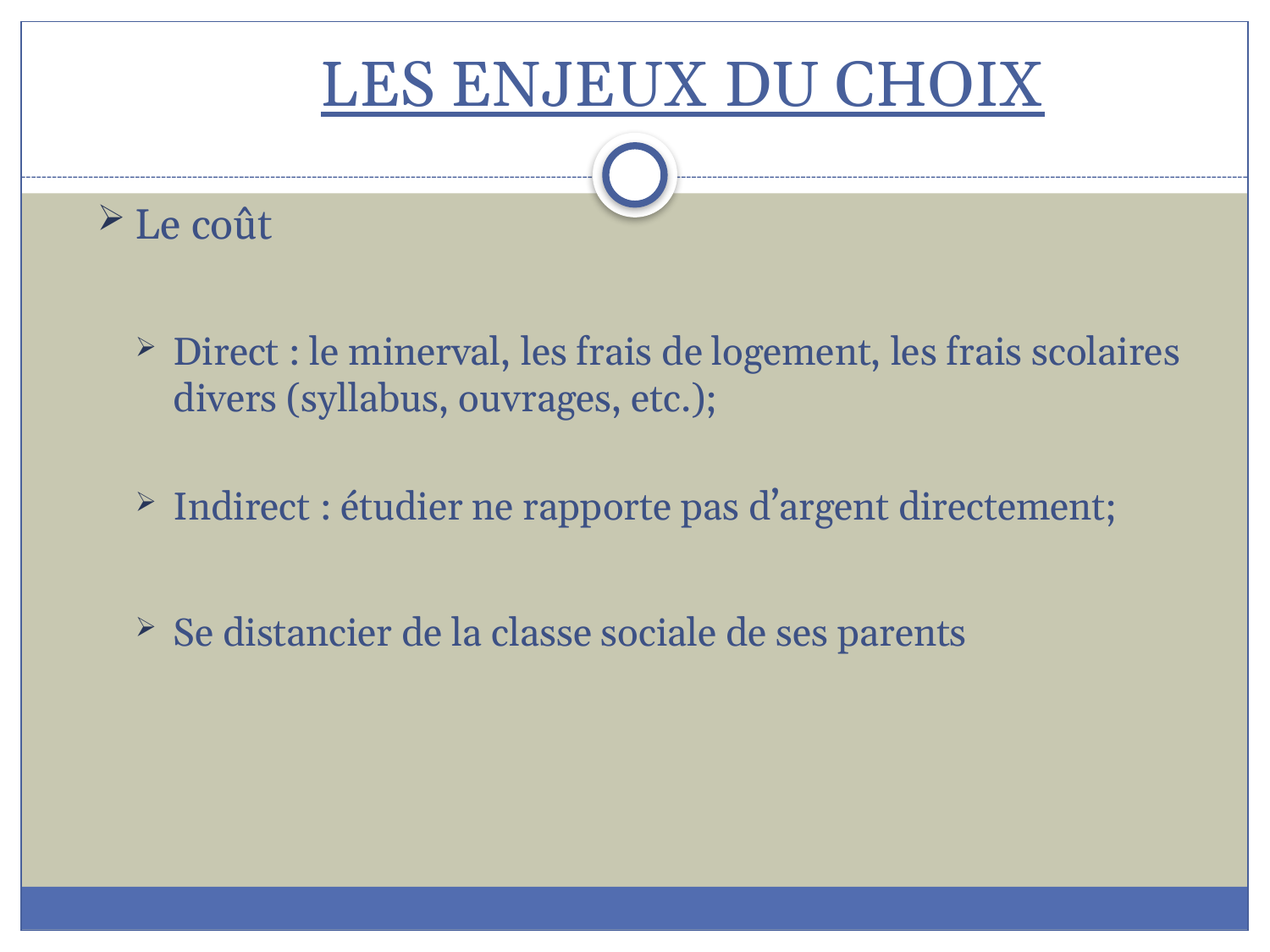

# Les enjeux du choix
Le coût

Direct : le minerval, les frais de logement, les frais scolaires divers (syllabus, ouvrages, etc.);

Indirect : étudier ne rapporte pas d’argent directement;

Se distancier de la classe sociale de ses parents